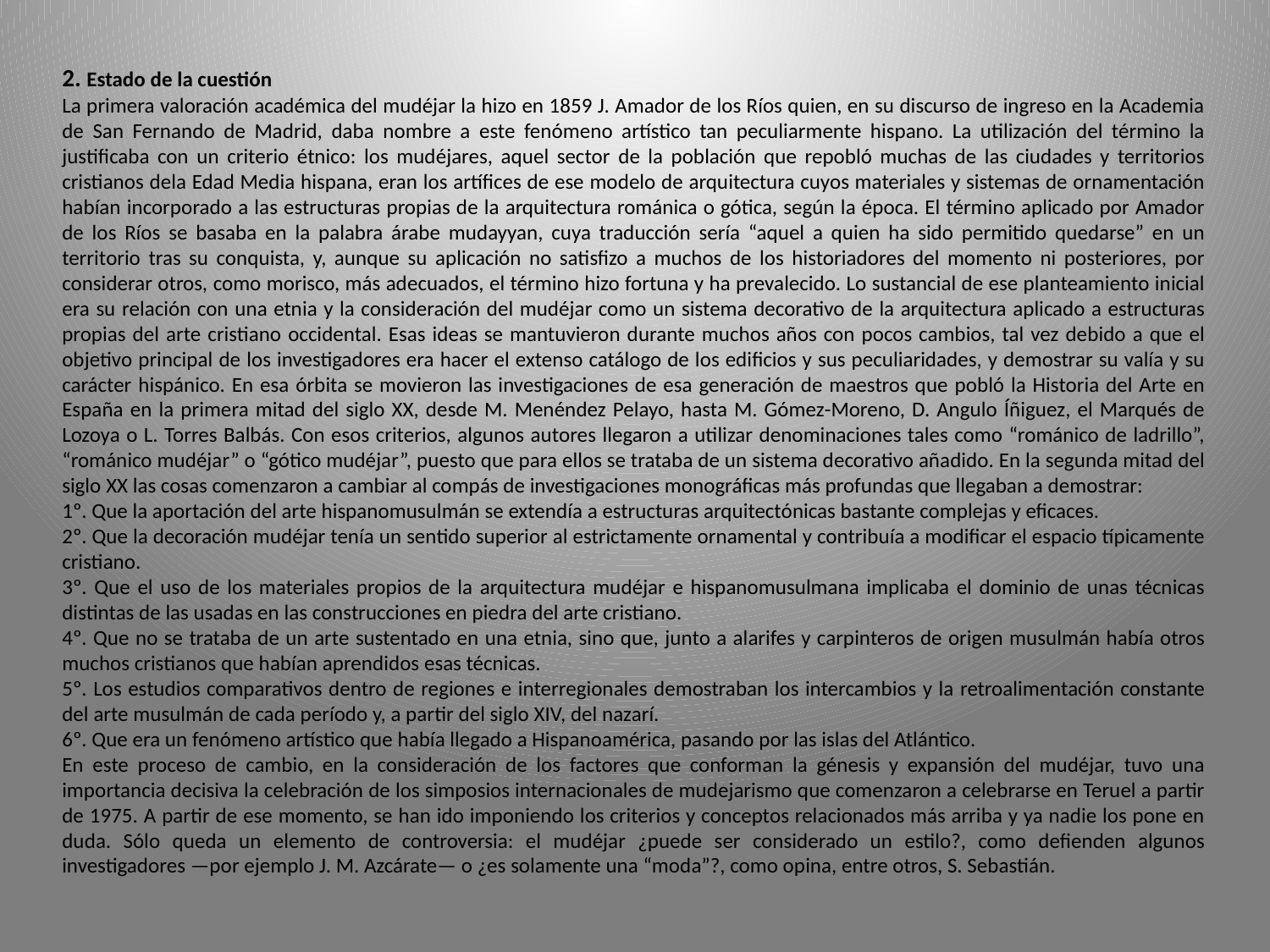

2. Estado de la cuestión
La primera valoración académica del mudéjar la hizo en 1859 J. Amador de los Ríos quien, en su discurso de ingreso en la Academia de San Fernando de Madrid, daba nombre a este fenómeno artístico tan peculiarmente hispano. La utilización del término la justificaba con un criterio étnico: los mudéjares, aquel sector de la población que repobló muchas de las ciudades y territorios cristianos dela Edad Media hispana, eran los artífices de ese modelo de arquitectura cuyos materiales y sistemas de ornamentación habían incorporado a las estructuras propias de la arquitectura románica o gótica, según la época. El término aplicado por Amador de los Ríos se basaba en la palabra árabe mudayyan, cuya traducción sería “aquel a quien ha sido permitido quedarse” en un territorio tras su conquista, y, aunque su aplicación no satisfizo a muchos de los historiadores del momento ni posteriores, por considerar otros, como morisco, más adecuados, el término hizo fortuna y ha prevalecido. Lo sustancial de ese planteamiento inicial era su relación con una etnia y la consideración del mudéjar como un sistema decorativo de la arquitectura aplicado a estructuras propias del arte cristiano occidental. Esas ideas se mantuvieron durante muchos años con pocos cambios, tal vez debido a que el objetivo principal de los investigadores era hacer el extenso catálogo de los edificios y sus peculiaridades, y demostrar su valía y su carácter hispánico. En esa órbita se movieron las investigaciones de esa generación de maestros que pobló la Historia del Arte en España en la primera mitad del siglo XX, desde M. Menéndez Pelayo, hasta M. Gómez-Moreno, D. Angulo Íñiguez, el Marqués de Lozoya o L. Torres Balbás. Con esos criterios, algunos autores llegaron a utilizar denominaciones tales como “románico de ladrillo”, “románico mudéjar” o “gótico mudéjar”, puesto que para ellos se trataba de un sistema decorativo añadido. En la segunda mitad del siglo XX las cosas comenzaron a cambiar al compás de investigaciones monográficas más profundas que llegaban a demostrar:
1º. Que la aportación del arte hispanomusulmán se extendía a estructuras arquitectónicas bastante complejas y eficaces.
2º. Que la decoración mudéjar tenía un sentido superior al estrictamente ornamental y contribuía a modificar el espacio típicamente cristiano.
3º. Que el uso de los materiales propios de la arquitectura mudéjar e hispanomusulmana implicaba el dominio de unas técnicas distintas de las usadas en las construcciones en piedra del arte cristiano.
4º. Que no se trataba de un arte sustentado en una etnia, sino que, junto a alarifes y carpinteros de origen musulmán había otros muchos cristianos que habían aprendidos esas técnicas.
5º. Los estudios comparativos dentro de regiones e interregionales demostraban los intercambios y la retroalimentación constante del arte musulmán de cada período y, a partir del siglo XIV, del nazarí.
6º. Que era un fenómeno artístico que había llegado a Hispanoamérica, pasando por las islas del Atlántico.
En este proceso de cambio, en la consideración de los factores que conforman la génesis y expansión del mudéjar, tuvo una importancia decisiva la celebración de los simposios internacionales de mudejarismo que comenzaron a celebrarse en Teruel a partir de 1975. A partir de ese momento, se han ido imponiendo los criterios y conceptos relacionados más arriba y ya nadie los pone en duda. Sólo queda un elemento de controversia: el mudéjar ¿puede ser considerado un estilo?, como defienden algunos investigadores —por ejemplo J. M. Azcárate— o ¿es solamente una “moda”?, como opina, entre otros, S. Sebastián.